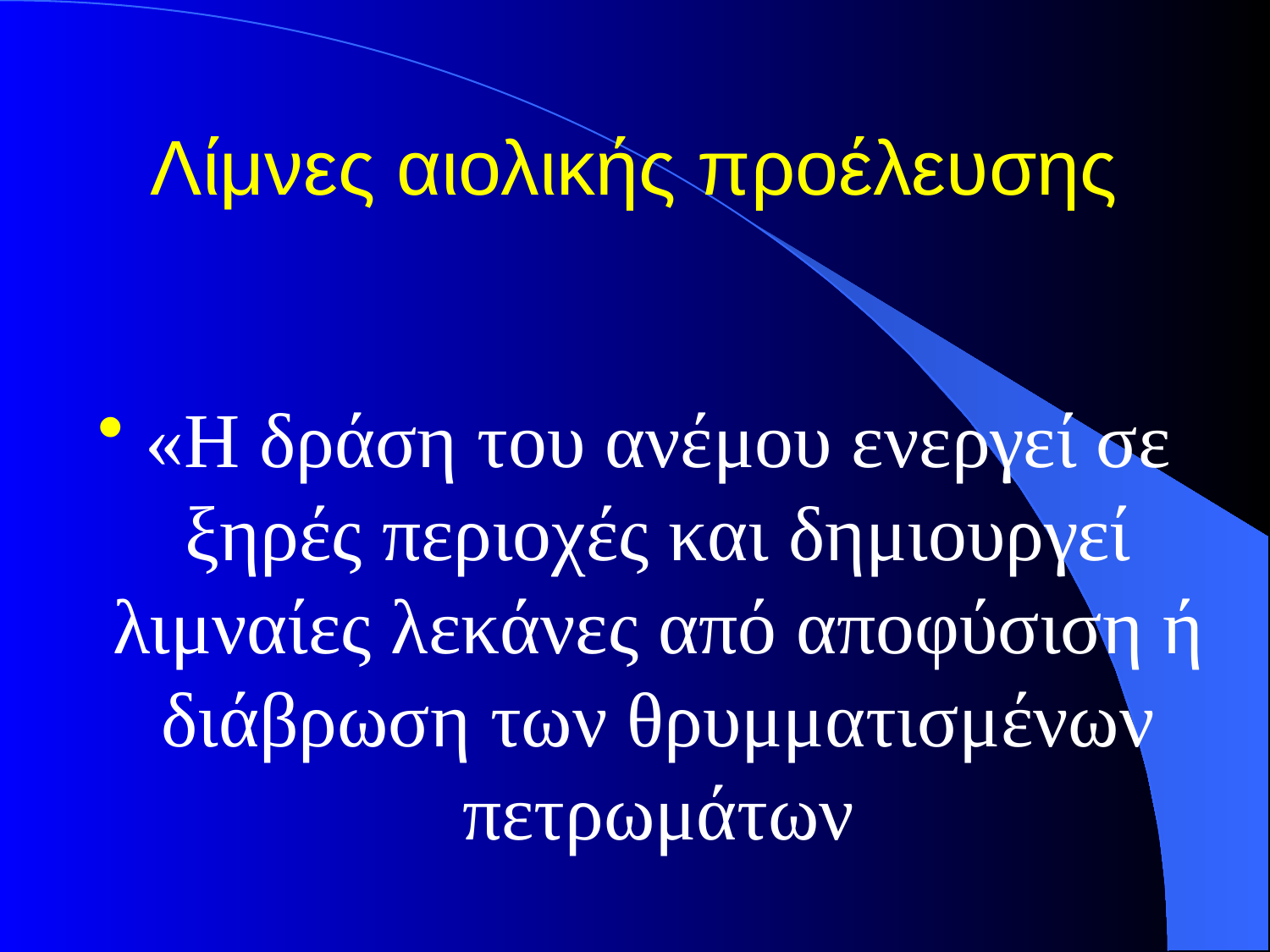

# Λίμνες αιολικής προέλευσης

«Η δράση του ανέμου ενεργεί σε ξηρές περιοχές και δημιουργεί λιμναίες λεκάνες από αποφύσιση ή διάβρωση των θρυμματισμένων πετρωμάτων